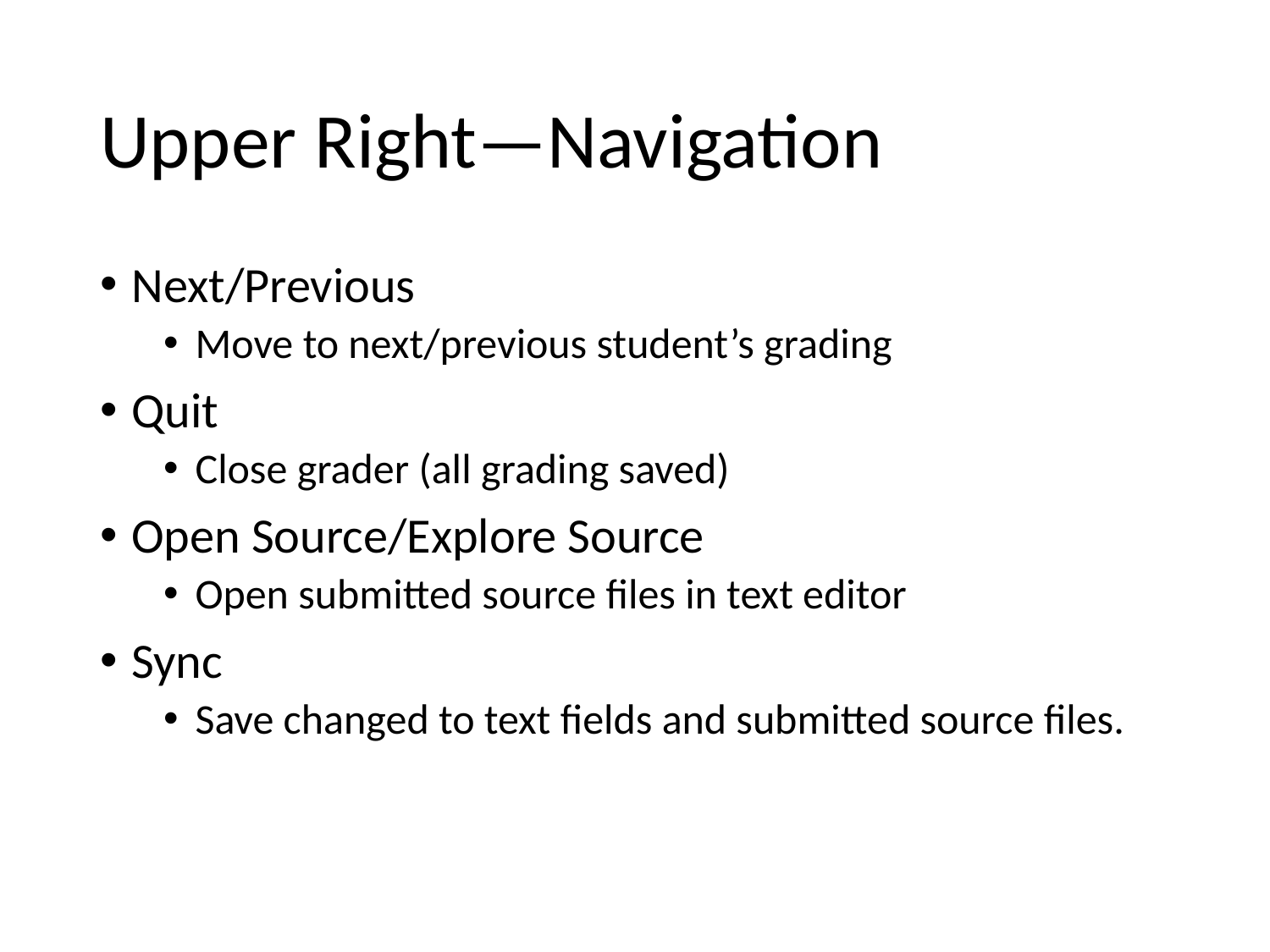

# Upper Right—Navigation
Next/Previous
Move to next/previous student’s grading
Quit
Close grader (all grading saved)
Open Source/Explore Source
Open submitted source files in text editor
Sync
Save changed to text fields and submitted source files.